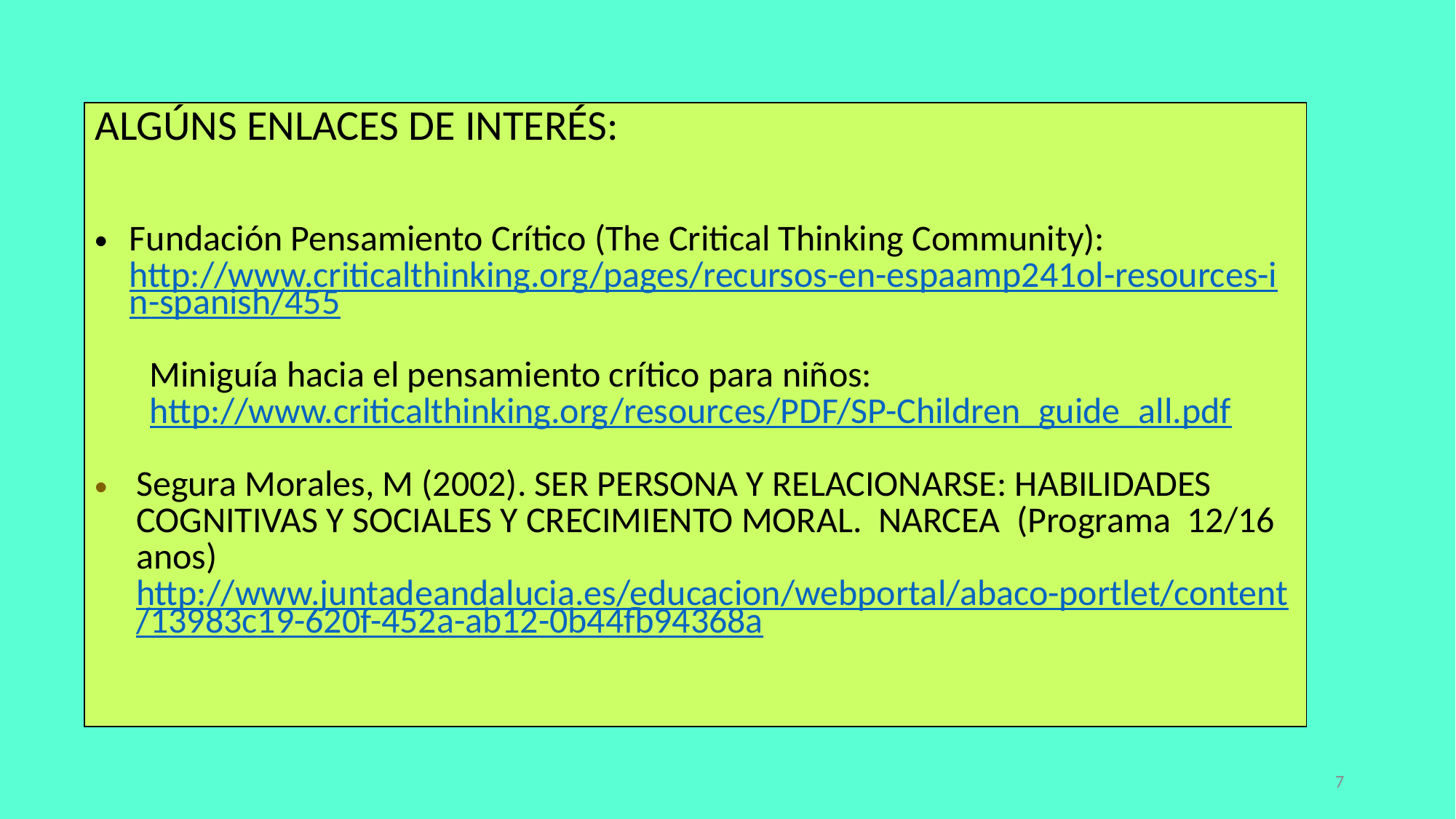

| ALGÚNS ENLACES DE INTERÉS: Fundación Pensamiento Crítico (The Critical Thinking Community): http://www.criticalthinking.org/pages/recursos-en-espaamp241ol-resources-in-spanish/455 Miniguía hacia el pensamiento crítico para niños: http://www.criticalthinking.org/resources/PDF/SP-Children\_guide\_all.pdf Segura Morales, M (2002). SER PERSONA Y RELACIONARSE: HABILIDADES COGNITIVAS Y SOCIALES Y CRECIMIENTO MORAL. NARCEA (Programa 12/16 anos) http://www.juntadeandalucia.es/educacion/webportal/abaco-portlet/content/13983c19-620f-452a-ab12-0b44fb94368a |
| --- |
7